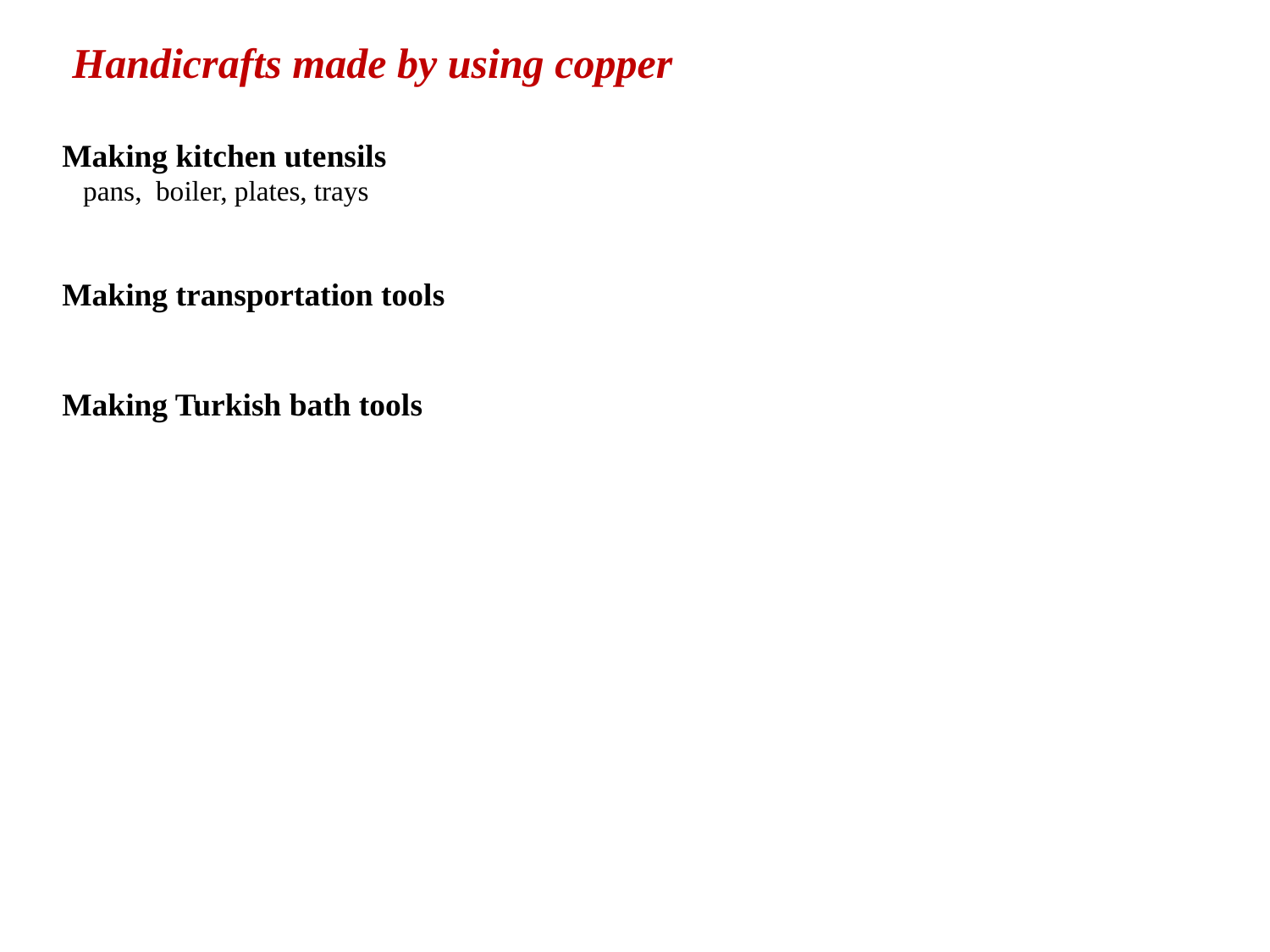

Handicrafts made by using copper

Making kitchen utensils
   pans,  boiler, plates, trays

Making transportation tools

Making Turkish bath tools